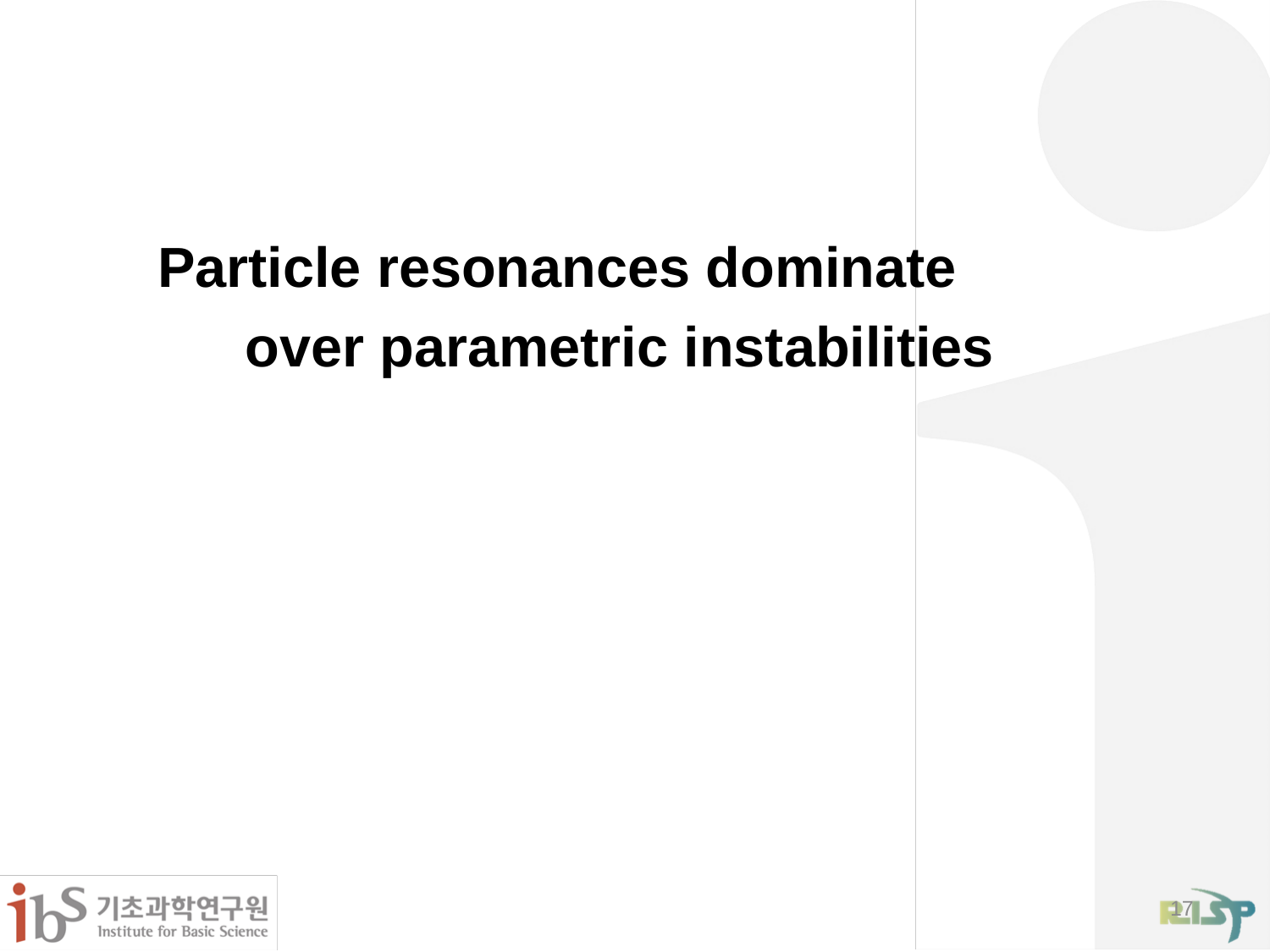

Particle resonances dominate
over parametric instabilities
17